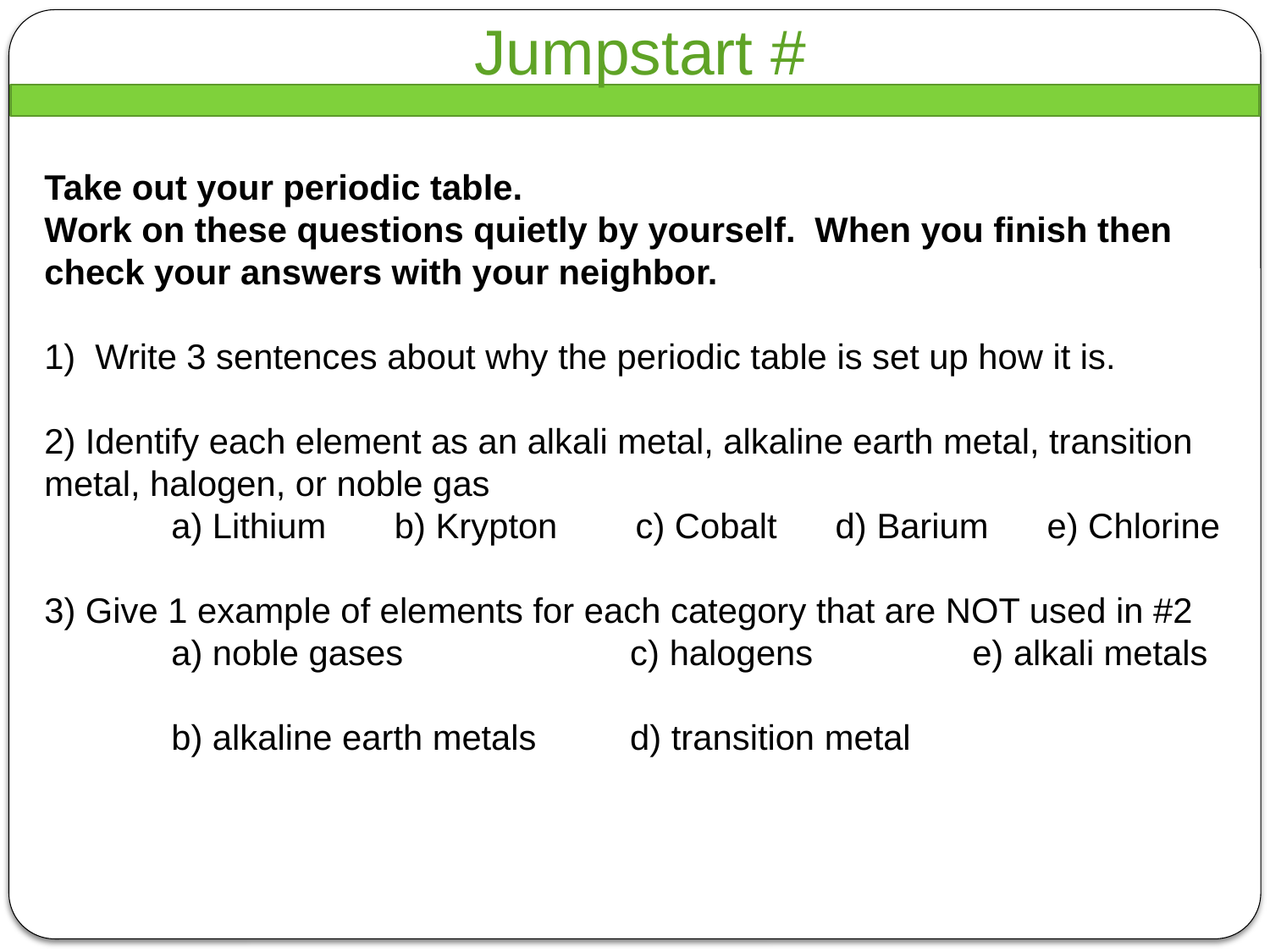

Jumpstart #

Take out your periodic table.
Work on these questions quietly by yourself.  When you finish then check your answers with your neighbor.

  Write 3 sentences about why the periodic table is set up how it is.

2) Identify each element as an alkali metal, alkaline earth metal, transition metal, halogen, or noble gas
	a) Lithium       b) Krypton        c) Cobalt	   d) Barium      e) Chlorine

3) Give 1 example of elements for each category that are NOT used in #2
	a) noble gases    	        c) halogens    	    e) alkali metals
	b) alkaline earth metals	        d) transition metal